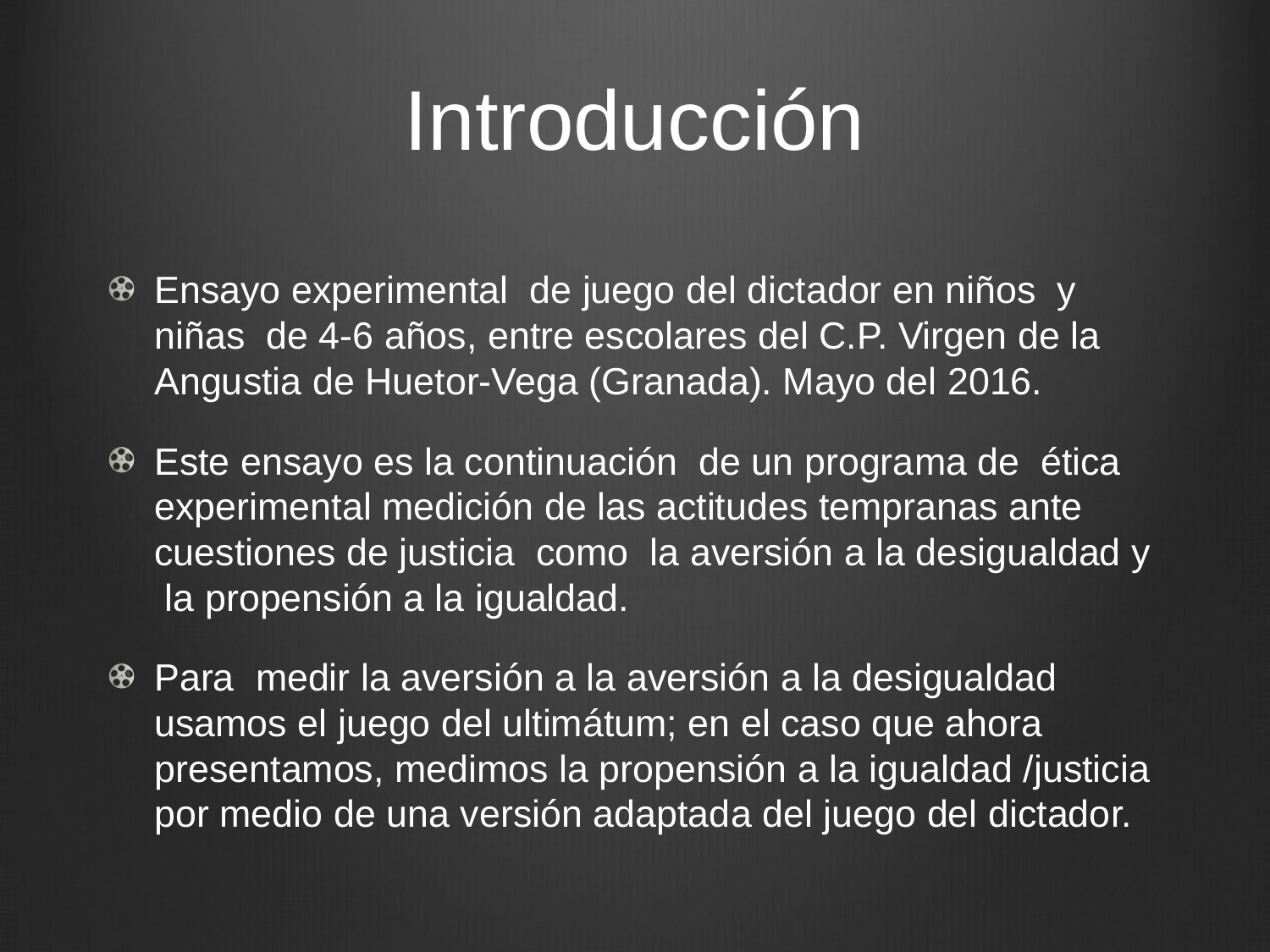

# Introducción
Ensayo experimental  de juego del dictador en niños  y niñas  de 4-6 años, entre escolares del C.P. Virgen de la Angustia de Huetor-Vega (Granada). Mayo del 2016.
Este ensayo es la continuación  de un programa de  ética experimental medición de las actitudes tempranas ante cuestiones de justicia  como  la aversión a la desigualdad y  la propensión a la igualdad.
Para  medir la aversión a la aversión a la desigualdad  usamos el juego del ultimátum; en el caso que ahora presentamos, medimos la propensión a la igualdad /justicia por medio de una versión adaptada del juego del dictador.